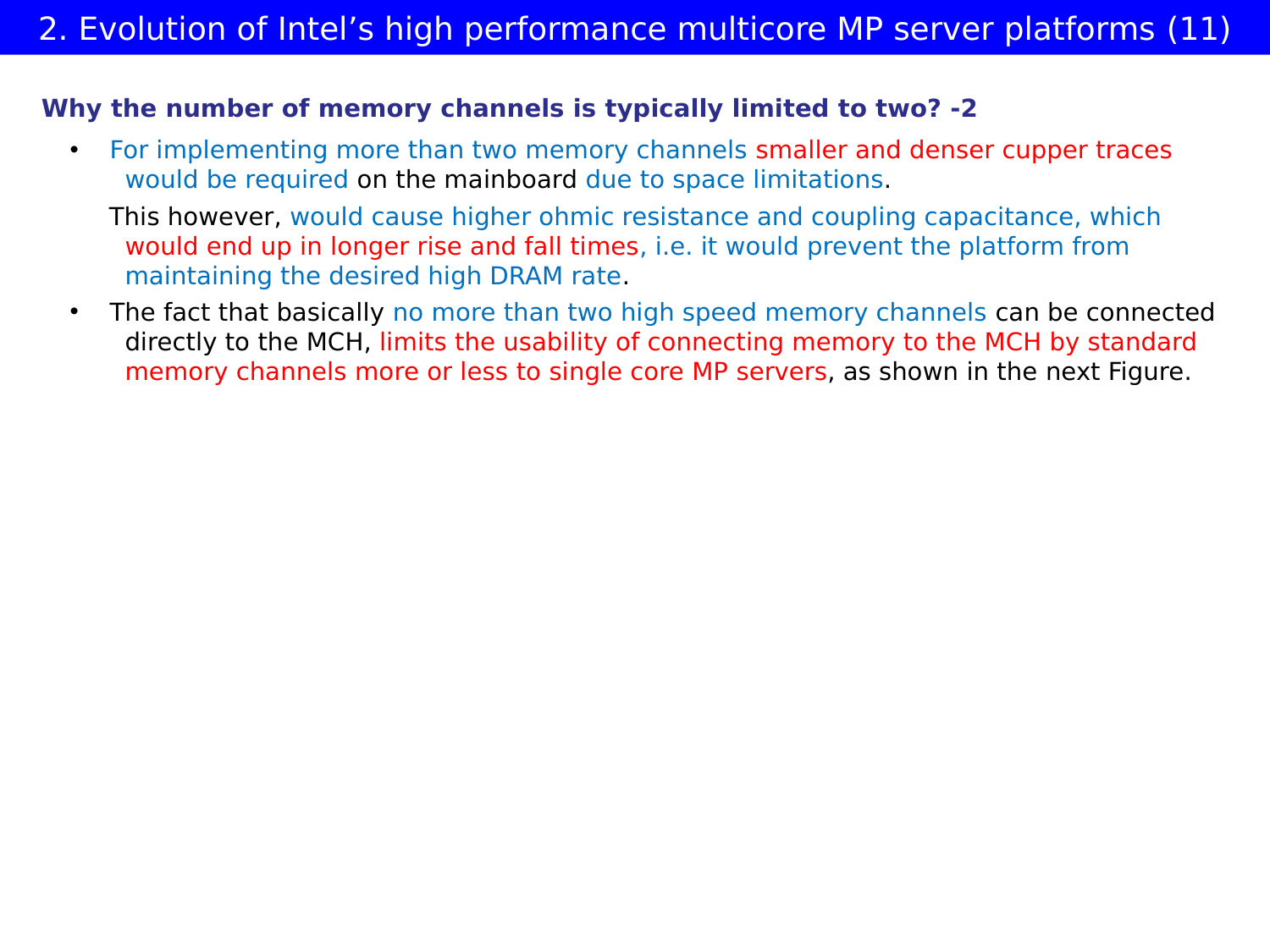

# 2. Evolution of Intel’s high performance multicore MP server platforms (11)
Why the number of memory channels is typically limited to two? -2
For implementing more than two memory channels smaller and denser cupper traces
       would be required on the mainboard due to space limitations.
     This however, would cause higher ohmic resistance and coupling capacitance, which
       would end up in longer rise and fall times, i.e. it would prevent the platform from
       maintaining the desired high DRAM rate.
The fact that basically no more than two high speed memory channels can be connected
       directly to the MCH, limits the usability of connecting memory to the MCH by standard
       memory channels more or less to single core MP servers, as shown in the next Figure.